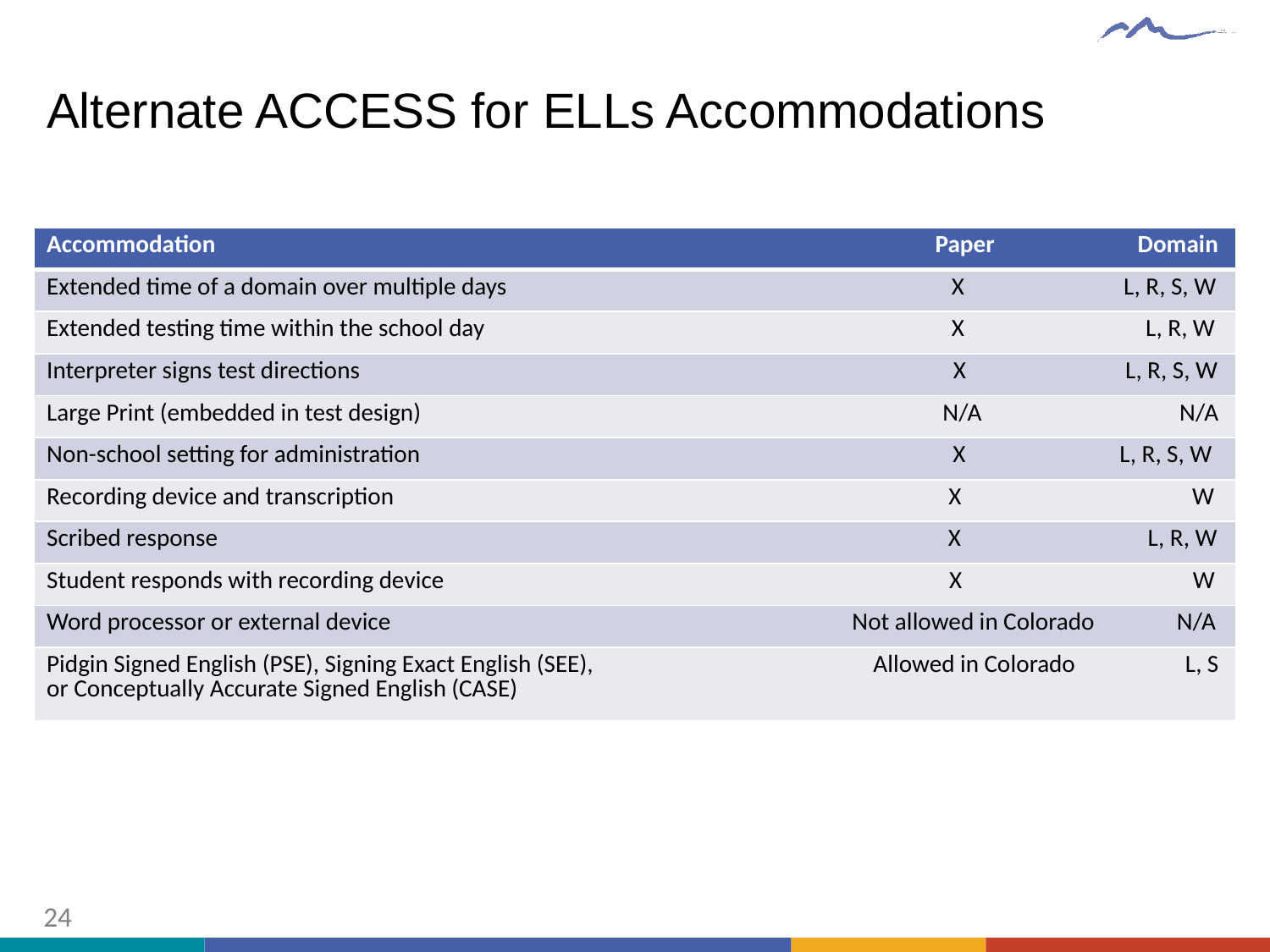

# Alternate ACCESS for ELLs Accommodations
| Accommodation Paper Domain |
| --- |
| Extended time of a domain over multiple days X L, R, S, W |
| Extended testing time within the school day X L, R, W |
| Interpreter signs test directions X L, R, S, W |
| Large Print (embedded in test design) N/A N/A |
| Non-school setting for administration X L, R, S, W |
| Recording device and transcription X W |
| Scribed response X L, R, W |
| Student responds with recording device X W |
| Word processor or external device Not allowed in Colorado N/A |
| Pidgin Signed English (PSE), Signing Exact English (SEE), Allowed in Colorado L, S or Conceptually Accurate Signed English (CASE) |
24